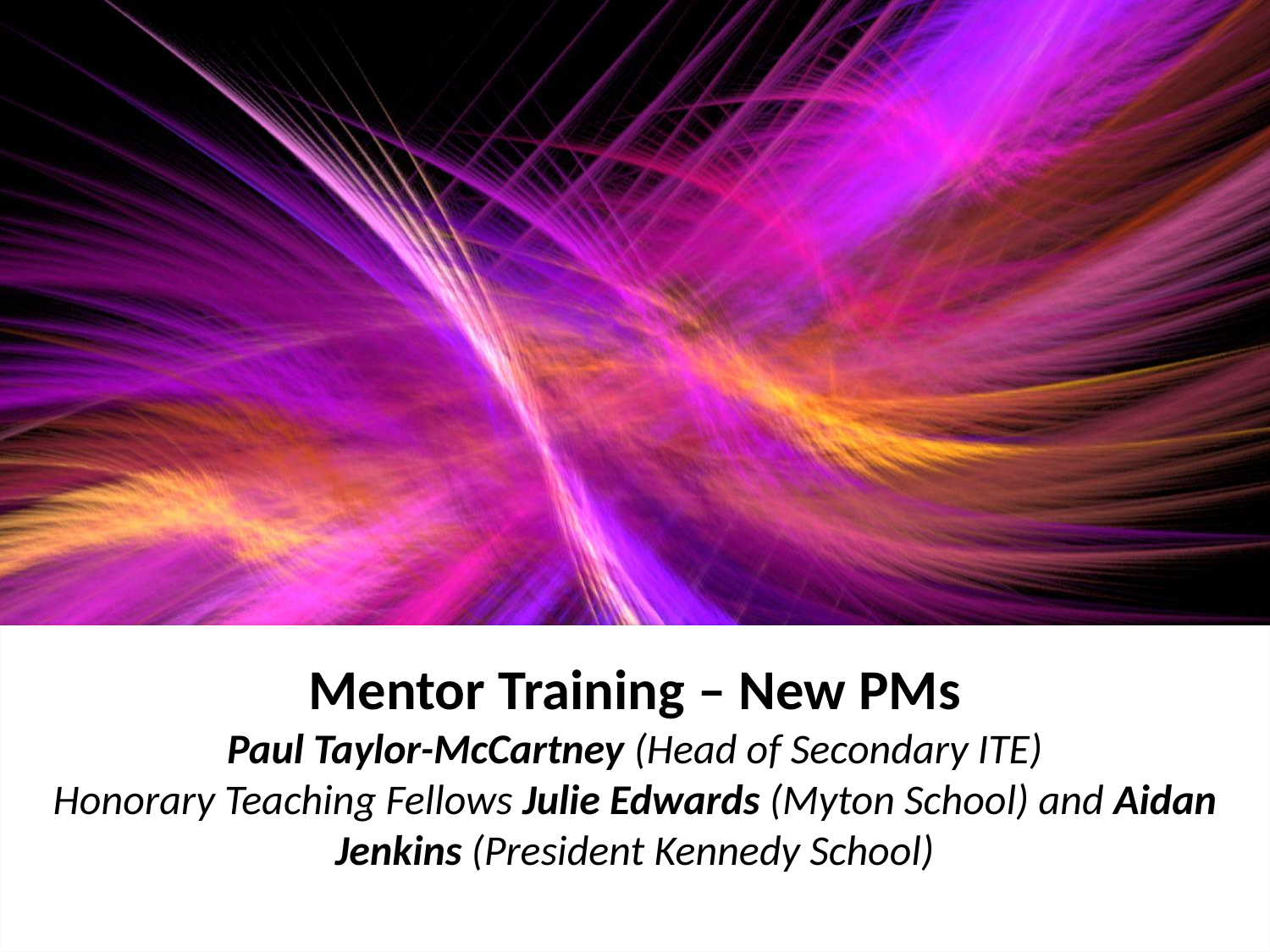

# Mentor Training – New PMs Paul Taylor-McCartney (Head of Secondary ITE) Honorary Teaching Fellows Julie Edwards (Myton School) and Aidan Jenkins (President Kennedy School)